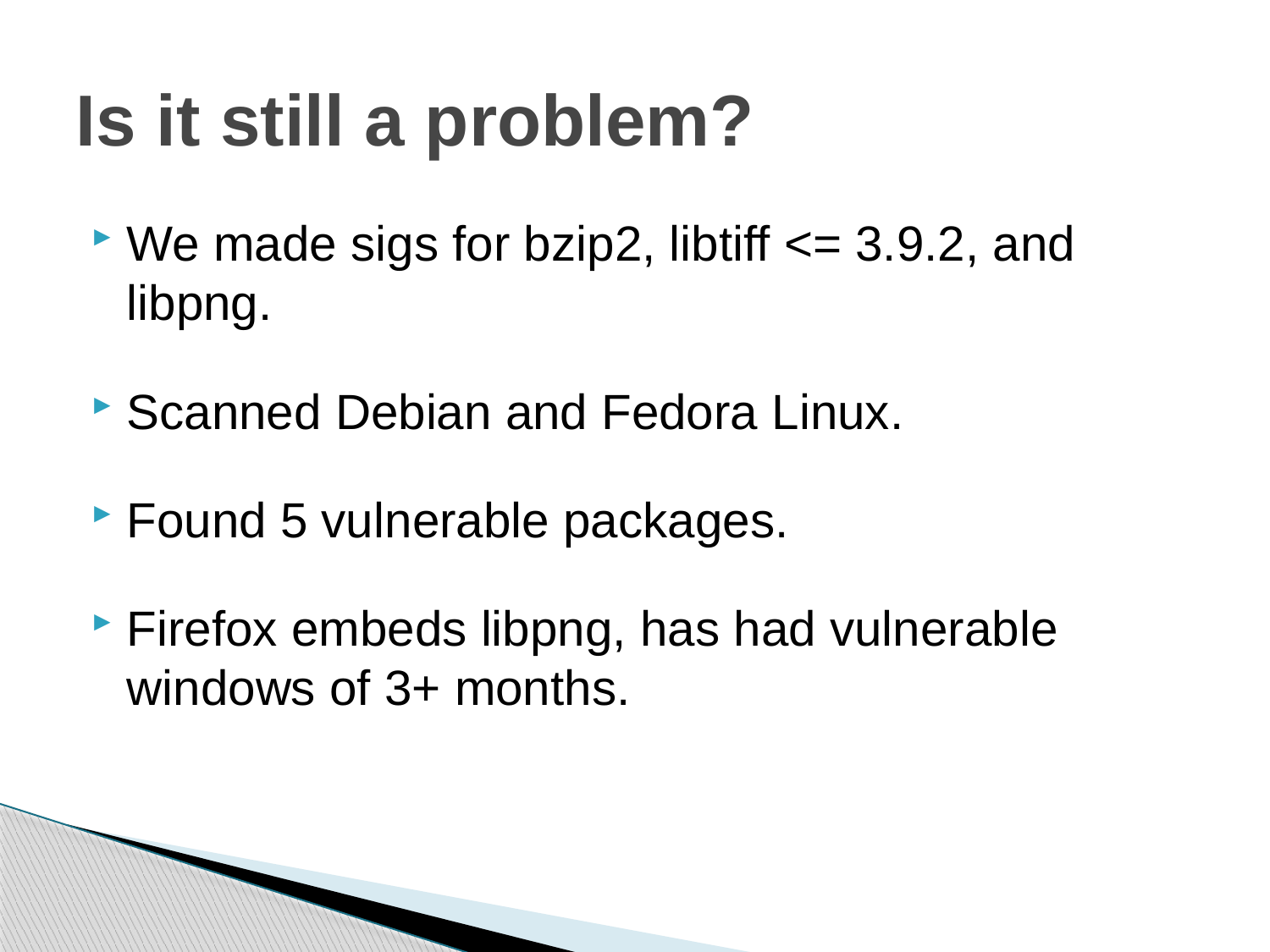

# Is it still a problem?
We made sigs for bzip2, libtiff <= 3.9.2, and libpng.
Scanned Debian and Fedora Linux.
Found 5 vulnerable packages.
Firefox embeds libpng, has had vulnerable windows of 3+ months.